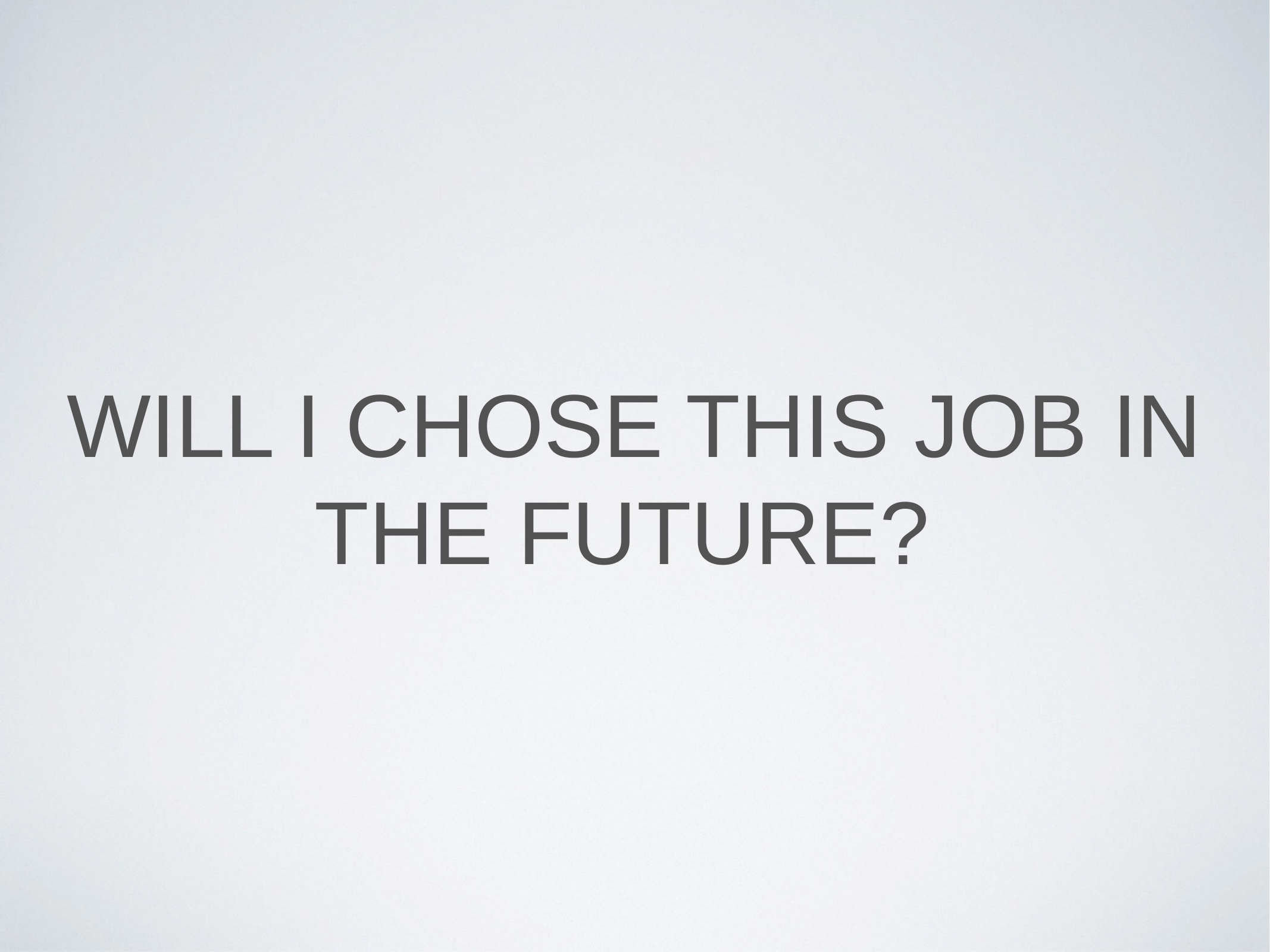

# Will I chose this job in the future?